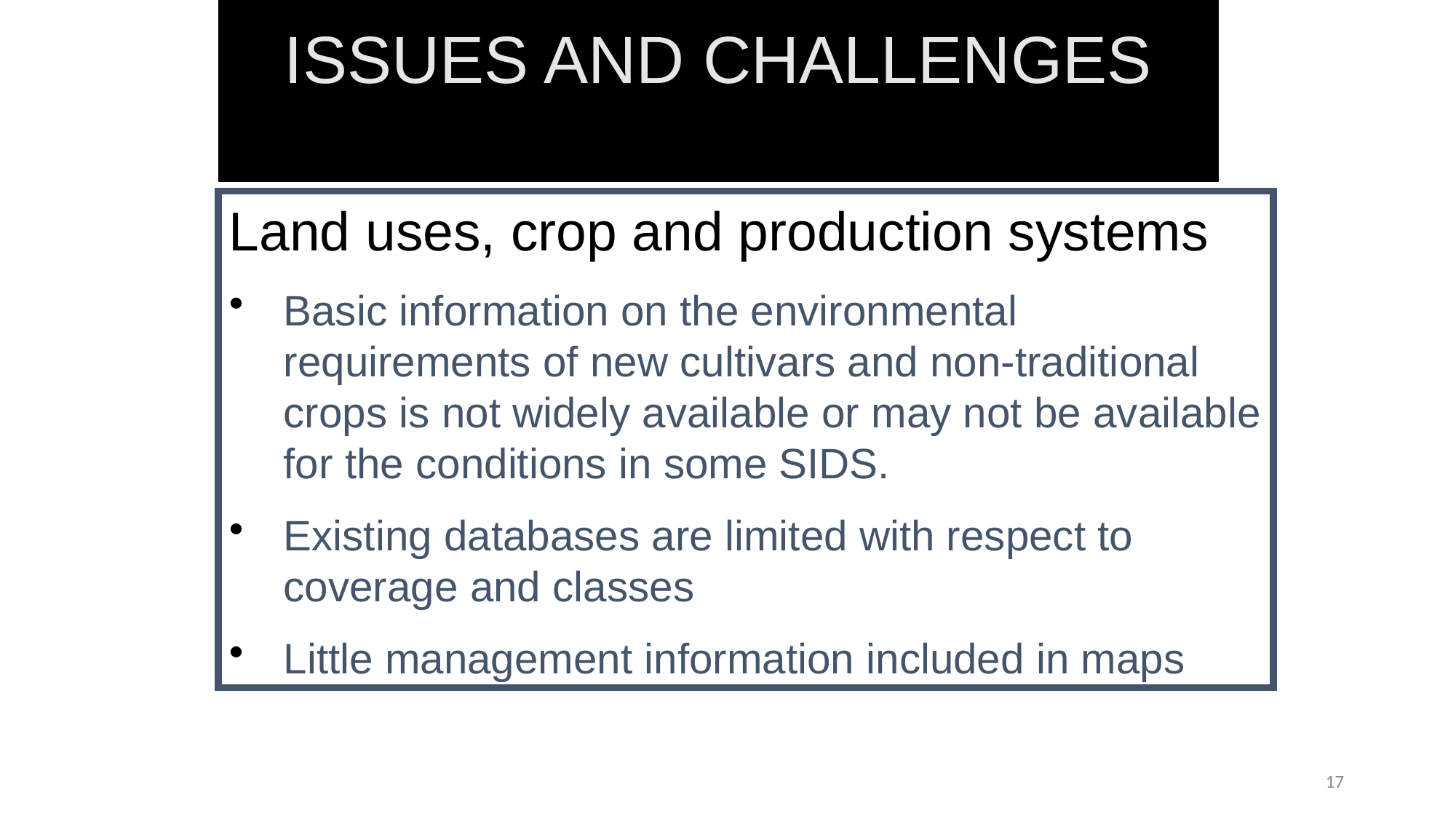

ISSUES AND CHALLENGES
Land uses, crop and production systems
Basic information on the environmental requirements of new cultivars and non-traditional crops is not widely available or may not be available for the conditions in some SIDS.
Existing databases are limited with respect to coverage and classes
Little management information included in maps

17